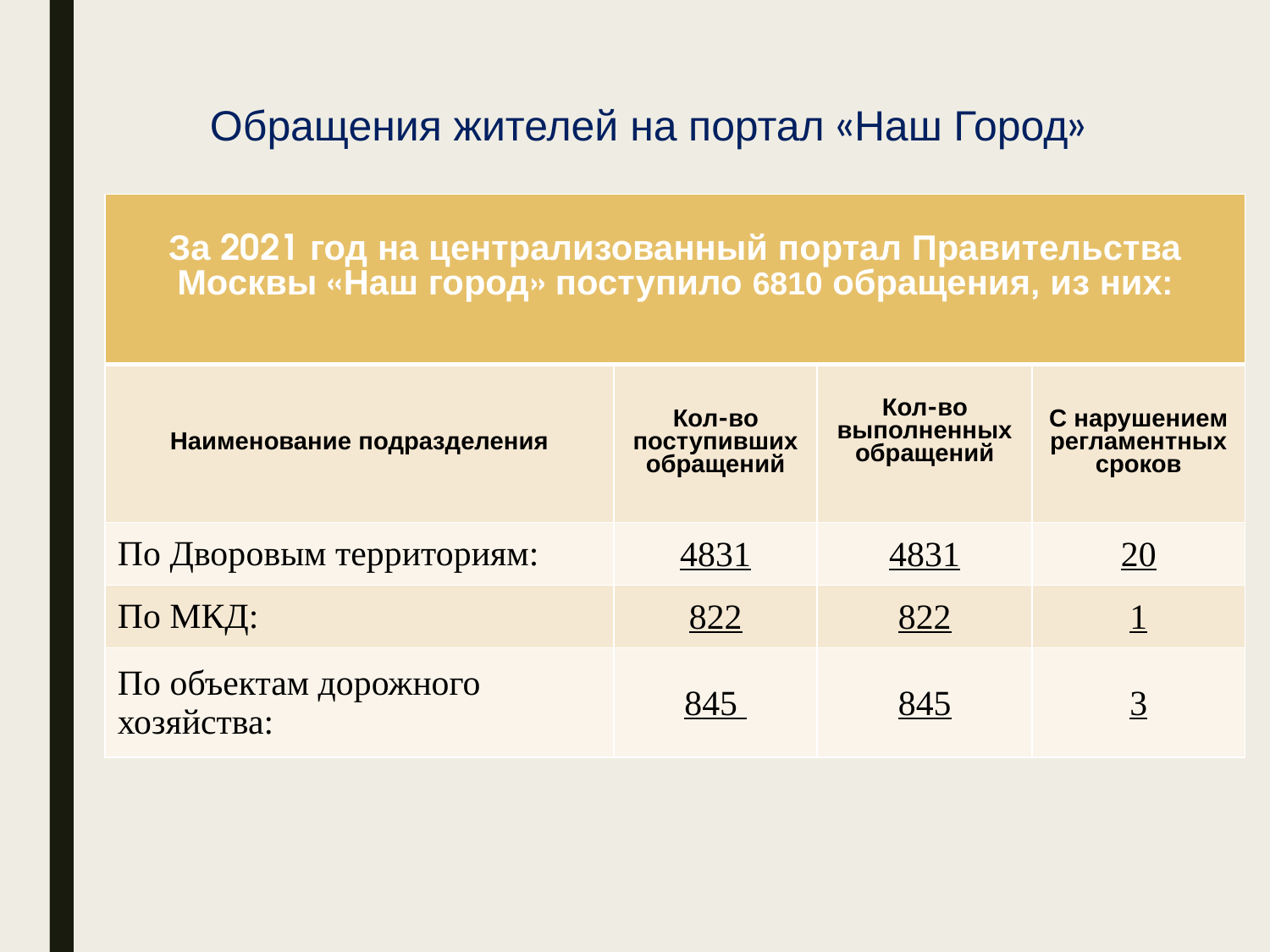

# Обращения жителей на портал «Наш Город»
| За 2021 год на централизованный портал Правительства Москвы «Наш город» поступило 6810 обращения, из них: |  |  |  |
| --- | --- | --- | --- |
| Наименование подразделения | Кол-во поступивших обращений | Кол-во выполненных обращений | С нарушением регламентных сроков |
| По Дворовым территориям: | 4831 | 4831 | 20 |
| По МКД: | 822 | 822 | 1 |
| По объектам дорожного хозяйства: | 845 | 845 | 3 |